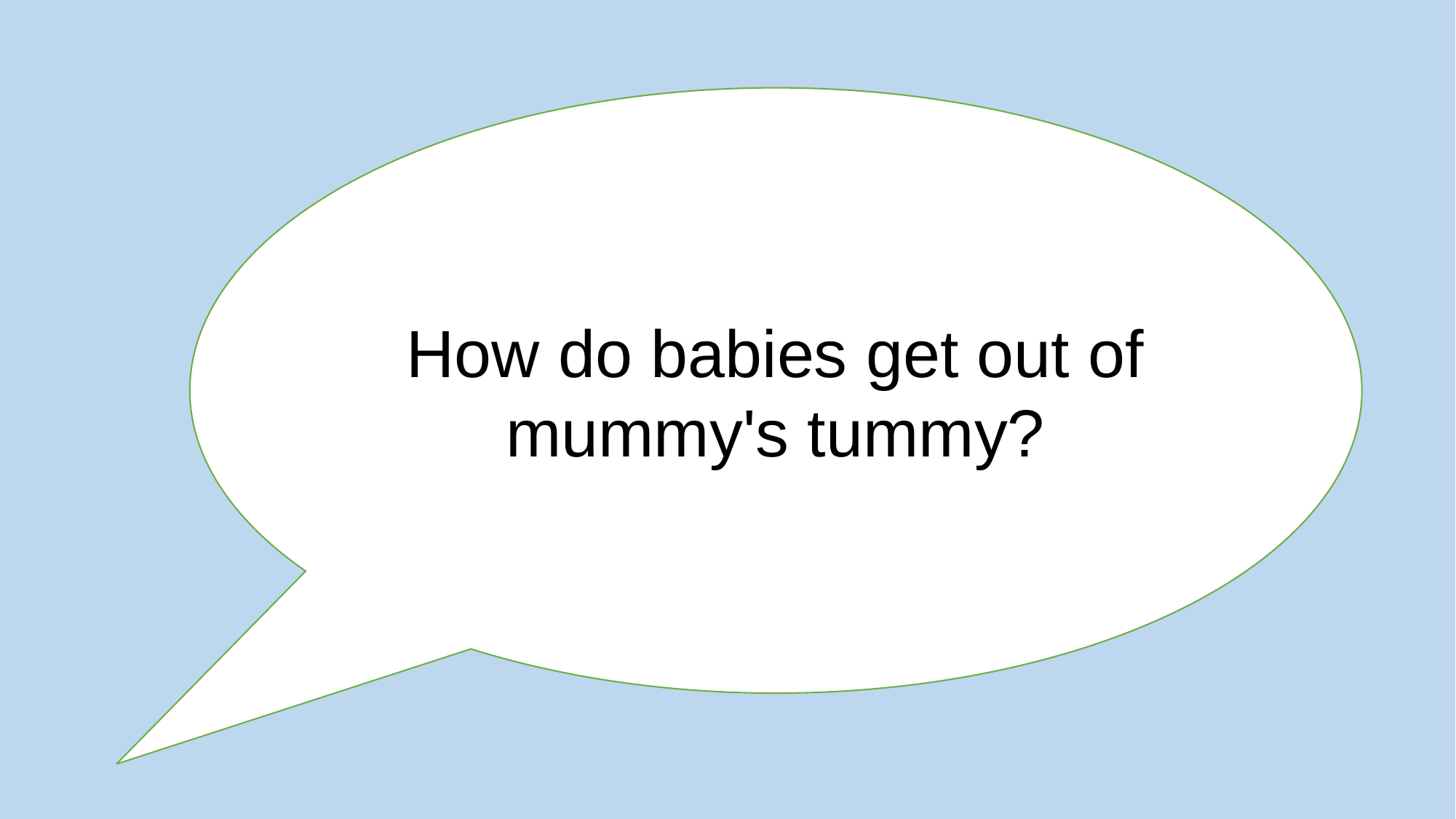

How do babies get out of mummy's tummy?